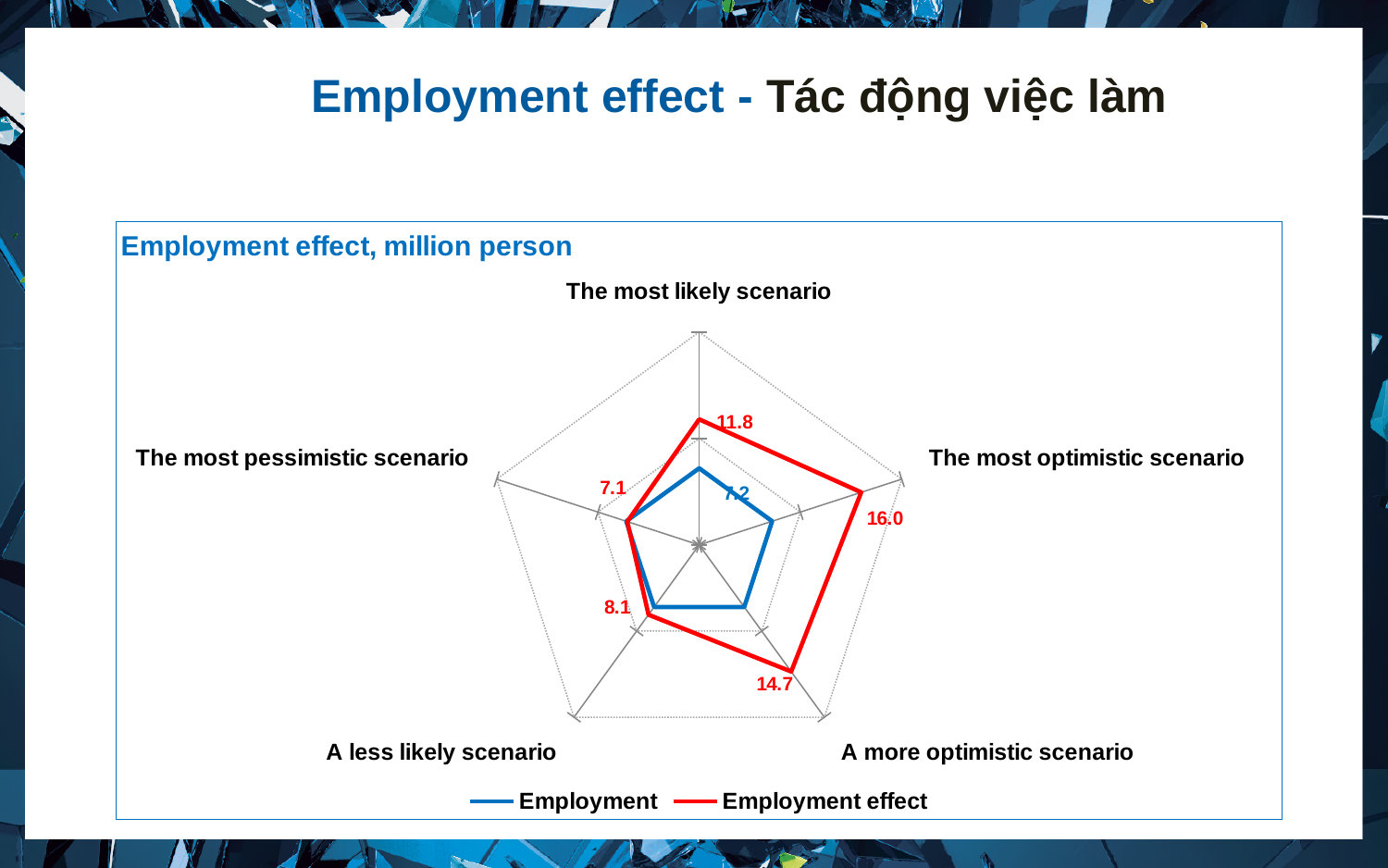

Employment effect - Tác động việc làm

### Chart: Employment effect, million person

| Category | Employment | Employment effect |
|---|---|---|
| The most likely scenario | 7.204421180179613 | 11.8 |
| The most optimistic scenario | 7.204421180179613 | 16.0 |
| A more optimistic scenario | 7.204421180179613 | 14.7 |
| A less likely scenario | 7.204421180179613 | 8.1 |
| The most pessimistic scenario | 7.204421180179613 | 7.1 |